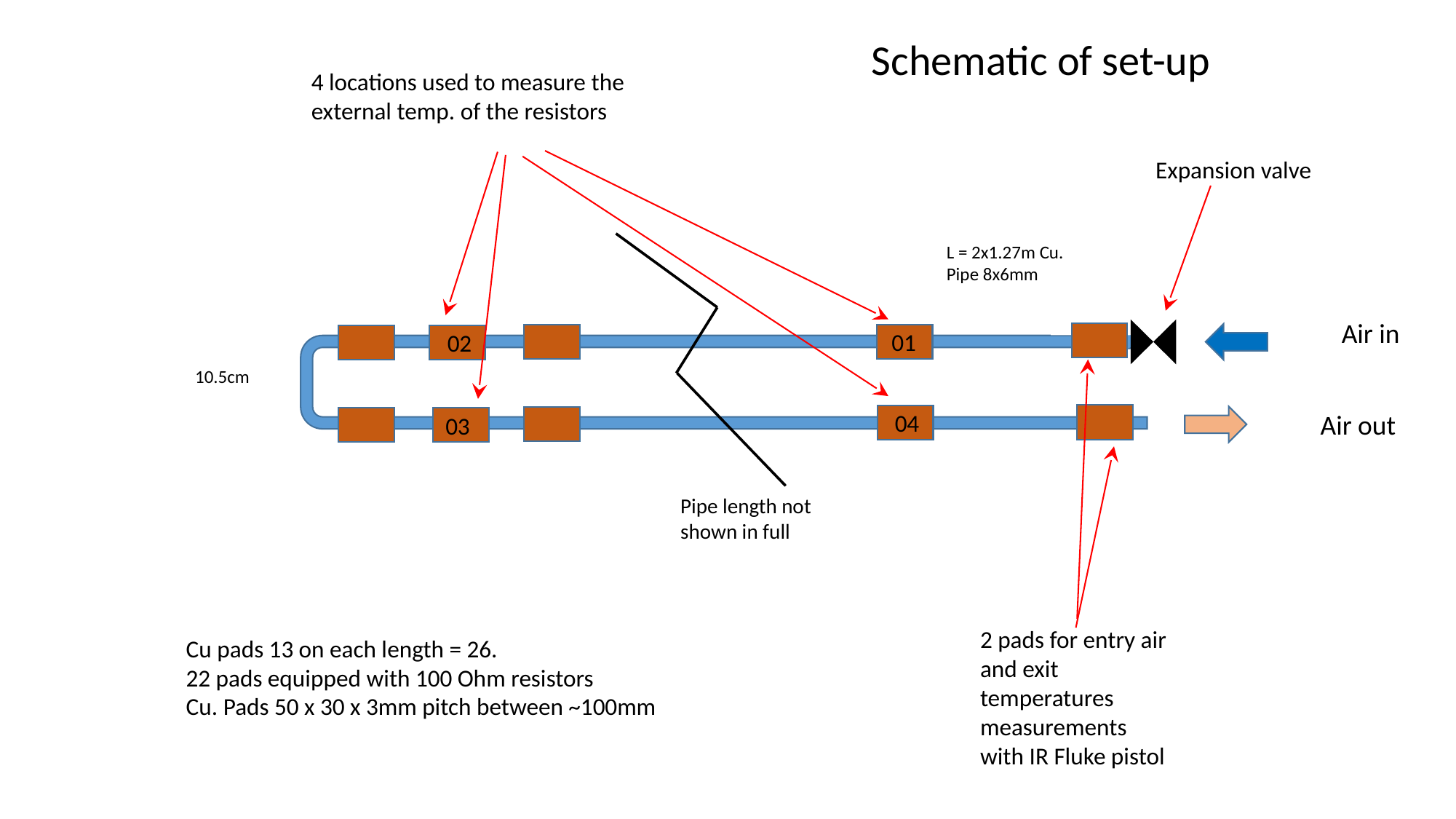

Schematic of set-up
4 locations used to measure the external temp. of the resistors
Expansion valve
L = 2x1.27m Cu. Pipe 8x6mm

Air in

01
02

10.5cm

Air out
04
03

Pipe length not shown in full
2 pads for entry air and exit temperatures measurements with IR Fluke pistol
Cu pads 13 on each length = 26.
22 pads equipped with 100 Ohm resistors
Cu. Pads 50 x 30 x 3mm pitch between ~100mm